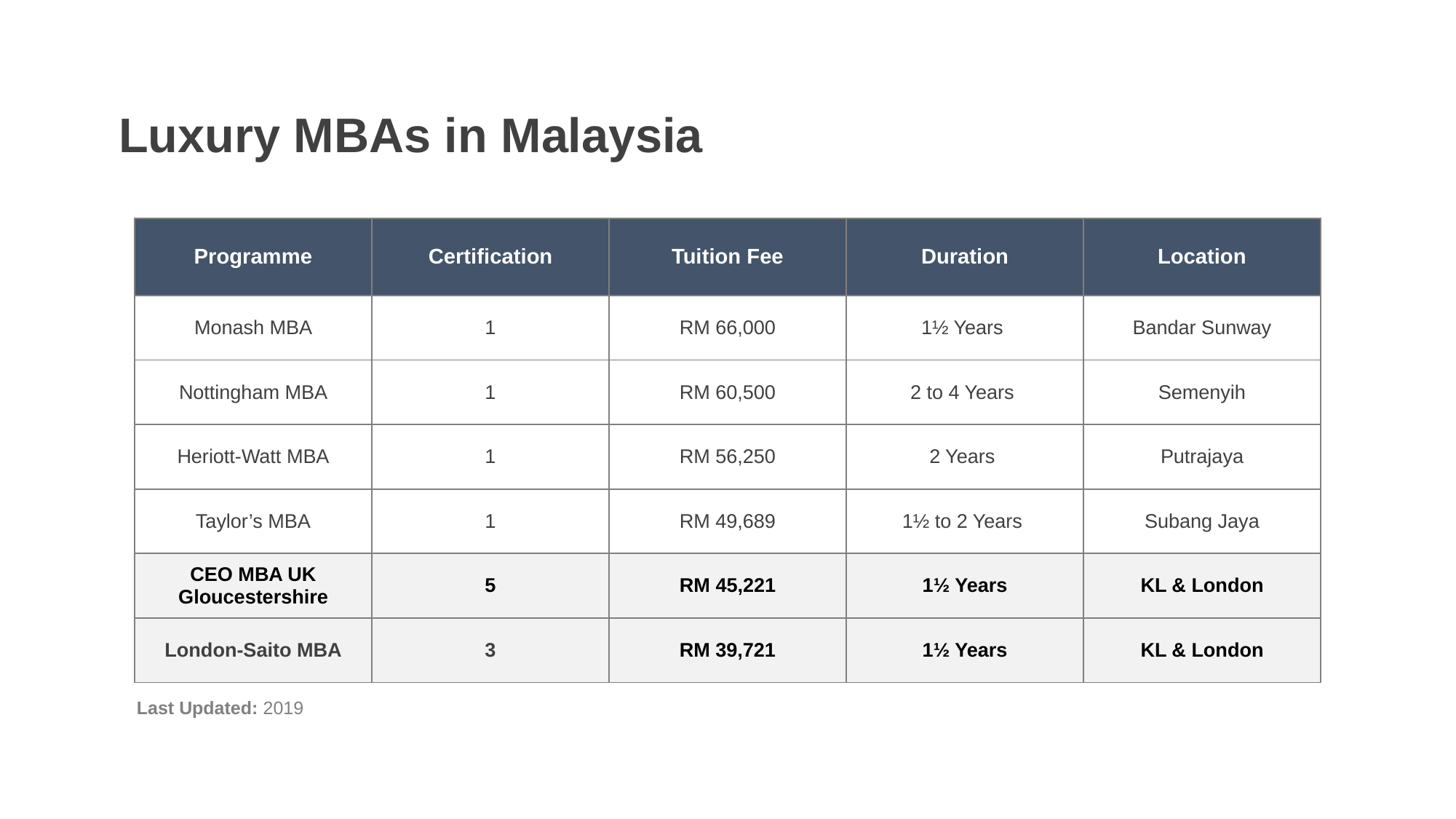

Luxury MBAs in Malaysia
| Programme | Certification | Tuition Fee | Duration | Location |
| --- | --- | --- | --- | --- |
| Monash MBA | 1 | RM 66,000 | 1½ Years | Bandar Sunway |
| Nottingham MBA | 1 | RM 60,500 | 2 to 4 Years | Semenyih |
| Heriott-Watt MBA | 1 | RM 56,250 | 2 Years | Putrajaya |
| Taylor’s MBA | 1 | RM 49,689 | 1½ to 2 Years | Subang Jaya |
| CEO MBA UK Gloucestershire | 5 | RM 45,221 | 1½ Years | KL & London |
| London-Saito MBA | 3 | RM 39,721 | 1½ Years | KL & London |
Last Updated: 2019